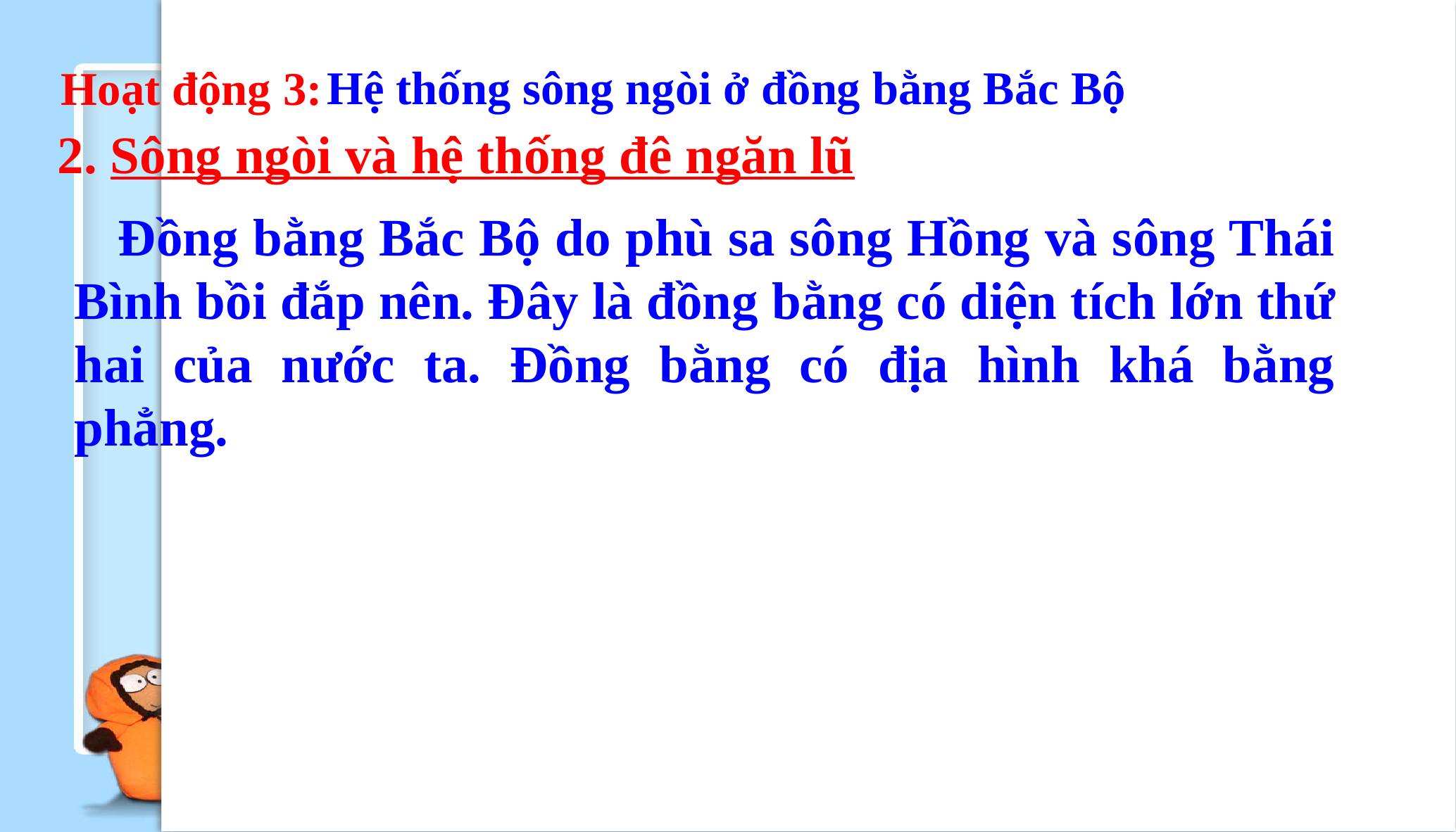

Hệ thống sông ngòi ở đồng bằng Bắc Bộ
Hoạt động 3:
2. Sông ngòi và hệ thống đê ngăn lũ
   Đồng bằng Bắc Bộ do phù sa sông Hồng và sông Thái Bình bồi đắp nên. Đây là đồng bằng có diện tích lớn thứ hai của nước ta. Đồng bằng có địa hình khá bằng phẳng.